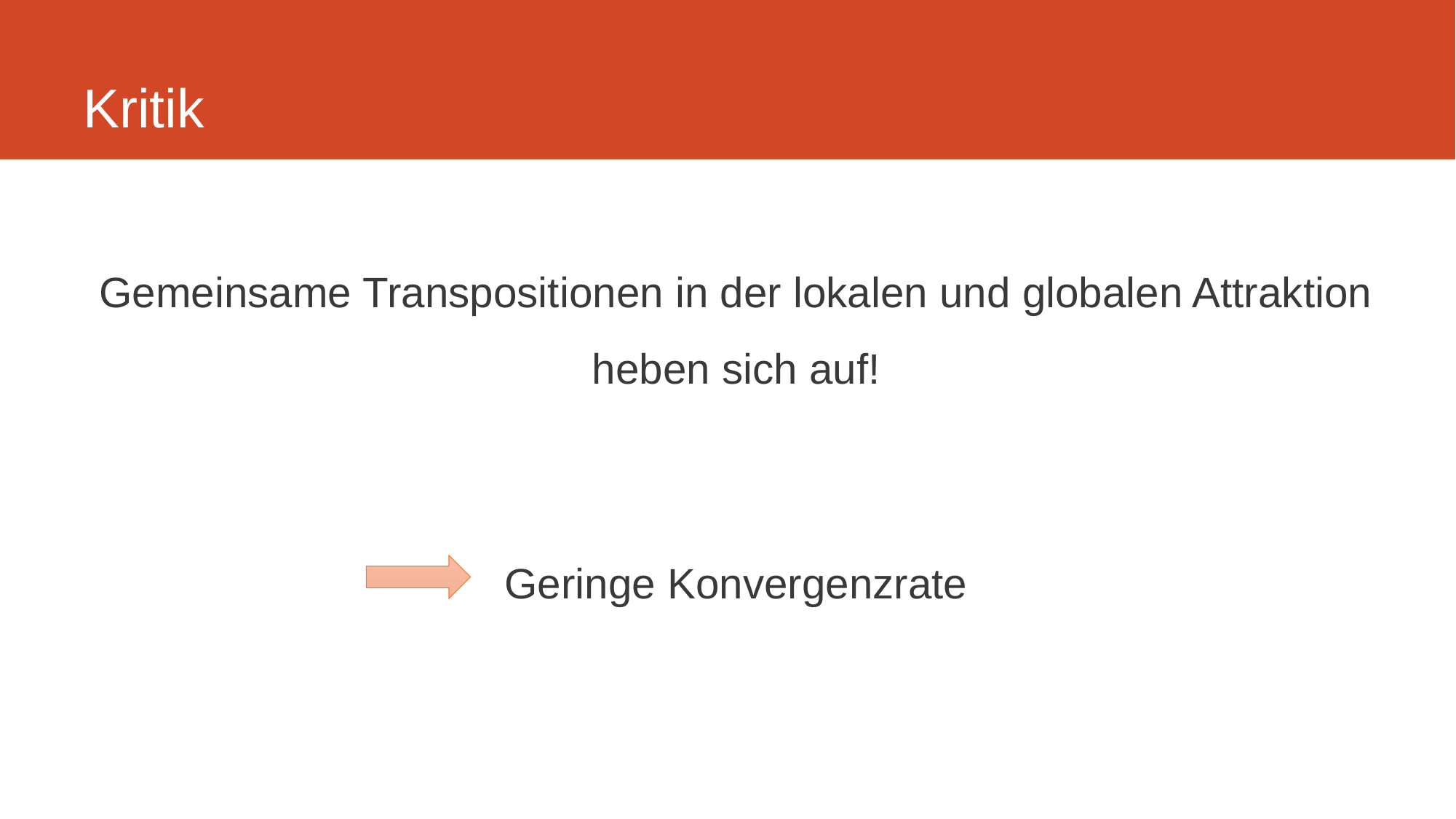

# Kritik
Gemeinsame Transpositionen in der lokalen und globalen Attraktion heben sich auf!

Geringe Konvergenzrate